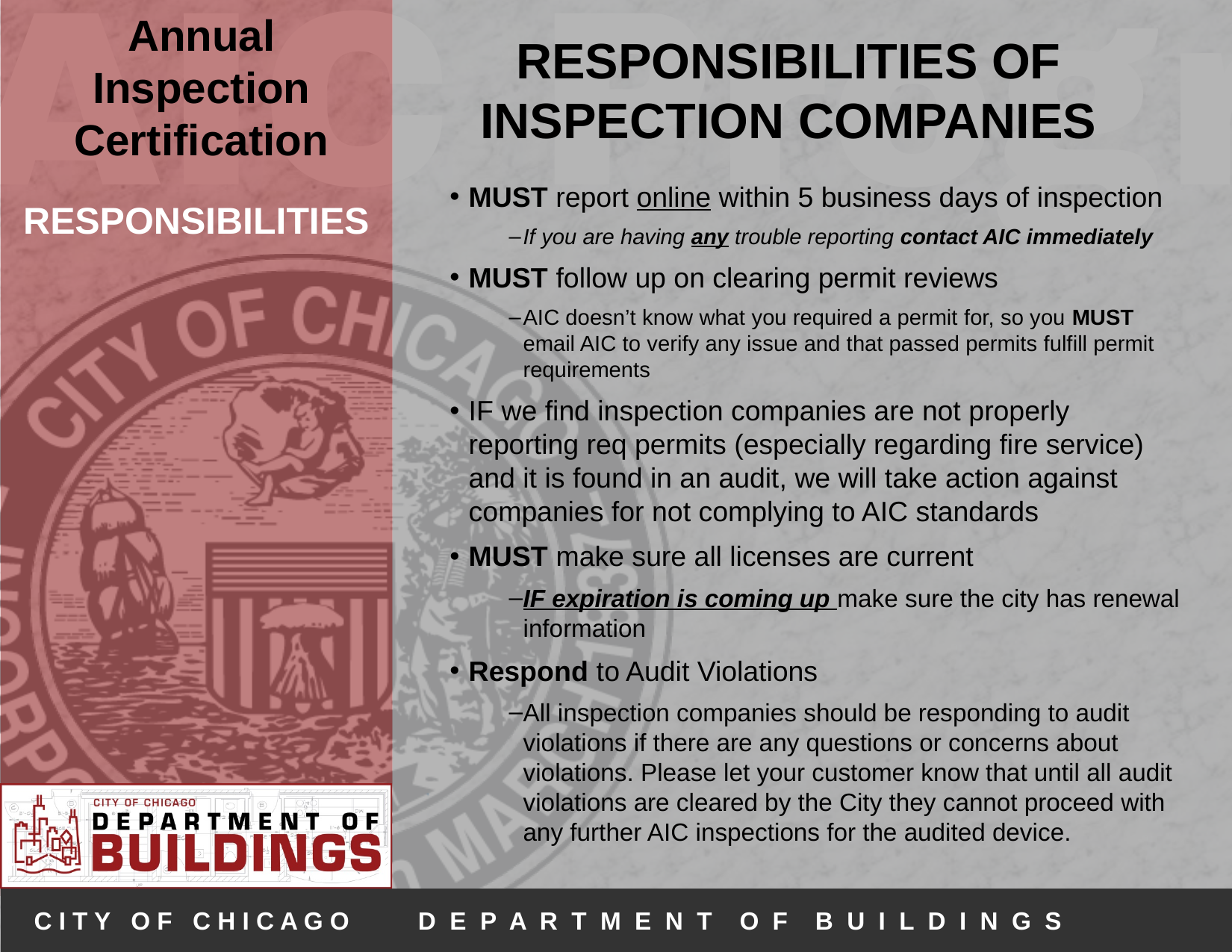

# RESPONSIBILITIES OF INSPECTION COMPANIES
RESPONSIBILITIES
MUST report online within 5 business days of inspection
If you are having any trouble reporting contact AIC immediately
MUST follow up on clearing permit reviews
AIC doesn’t know what you required a permit for, so you MUST email AIC to verify any issue and that passed permits fulfill permit requirements
IF we find inspection companies are not properly reporting req permits (especially regarding fire service) and it is found in an audit, we will take action against companies for not complying to AIC standards
MUST make sure all licenses are current
IF expiration is coming up make sure the city has renewal information
Respond to Audit Violations
All inspection companies should be responding to audit violations if there are any questions or concerns about violations. Please let your customer know that until all audit violations are cleared by the City they cannot proceed with any further AIC inspections for the audited device.